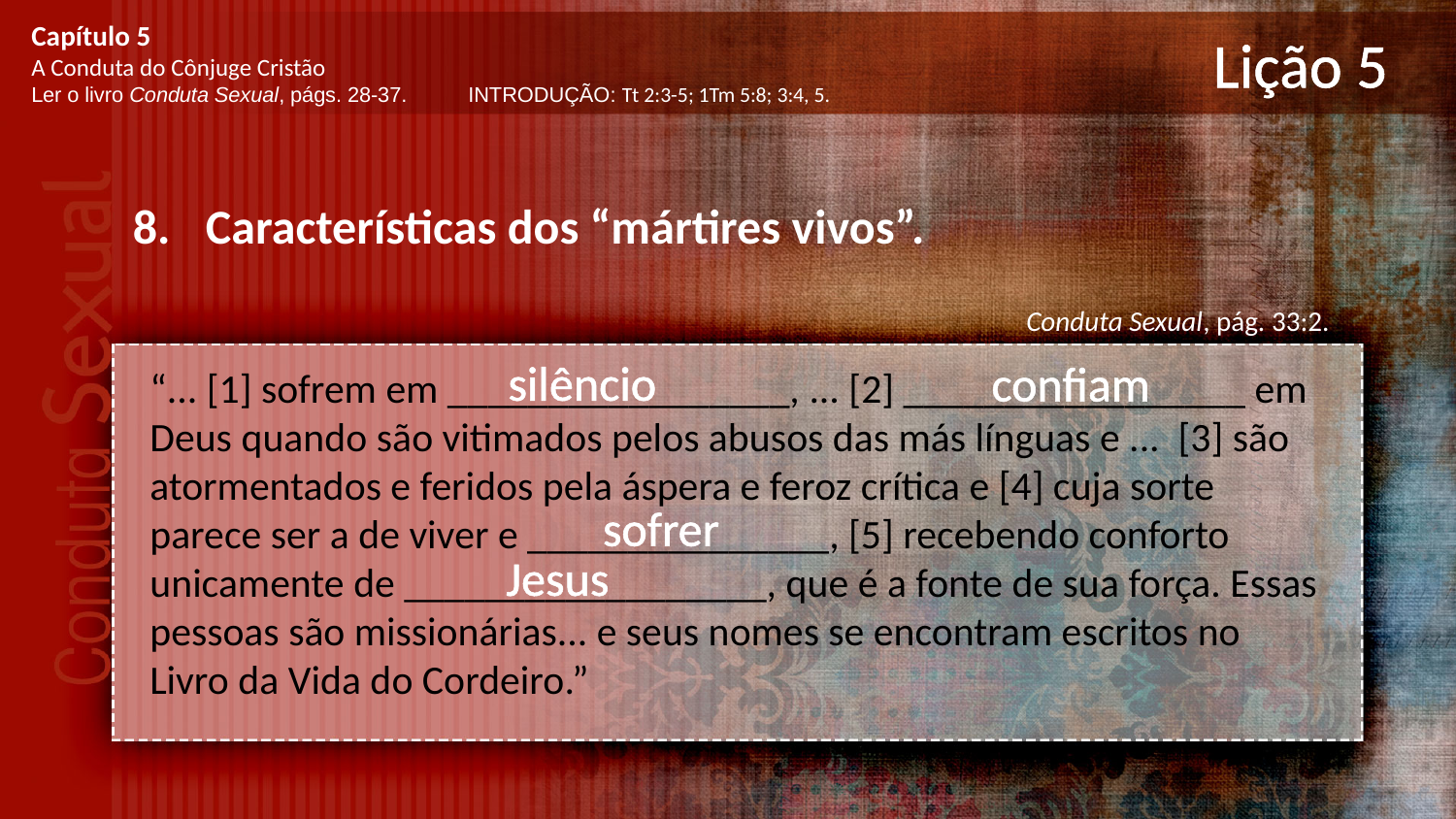

Capítulo 5
A Conduta do Cônjuge Cristão
Ler o livro Conduta Sexual, págs. 28-37.	INTRODUÇÃO: Tt 2:3-5; 1Tm 5:8; 3:4, 5.
# Lição 5
Características dos “mártires vivos”.

Conduta Sexual, pág. 33:2.
silêncio
confiam
“... [1] sofrem em _________________, ... [2] _________________ em Deus quando são vitimados pelos abusos das más línguas e ...  [3] são atormentados e feridos pela áspera e feroz crítica e [4] cuja sorte parece ser a de viver e _______________, [5] recebendo conforto unicamente de __________________, que é a fonte de sua força. Essas pessoas são missionárias... e seus nomes se encontram escritos no Livro da Vida do Cordeiro.”
sofrer
Jesus